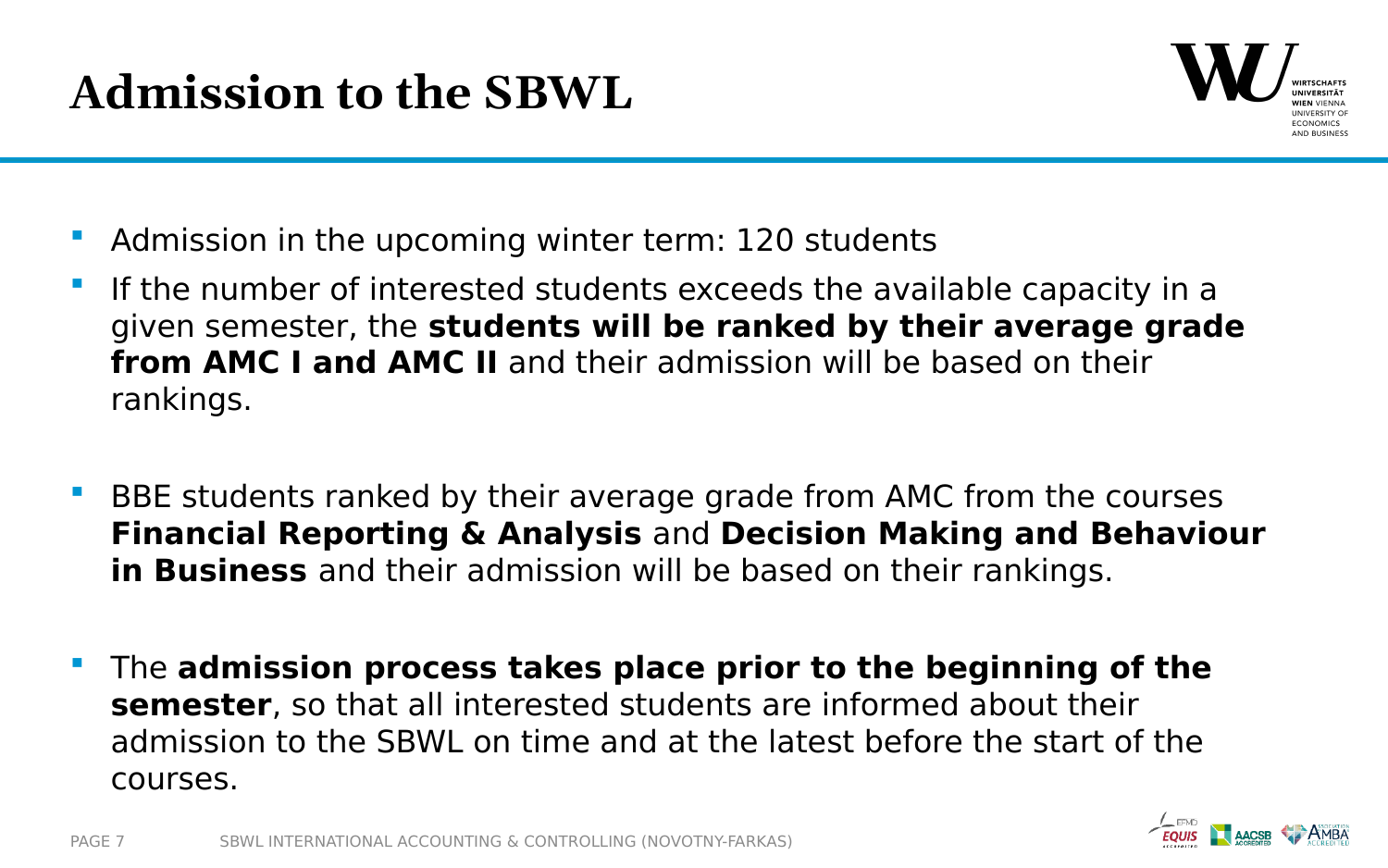

# Admission to the SBWL
Admission in the upcoming winter term: 120 students
If the number of interested students exceeds the available capacity in a given semester, the students will be ranked by their average grade from AMC I and AMC II and their admission will be based on their rankings.

BBE students ranked by their average grade from AMC from the courses Financial Reporting & Analysis and Decision Making and Behaviour in Business and their admission will be based on their rankings.

The admission process takes place prior to the beginning of the semester, so that all interested students are informed about their admission to the SBWL on time and at the latest before the start of the courses.
Page 7
SBWL International Accounting & Controlling (Novotny-Farkas)